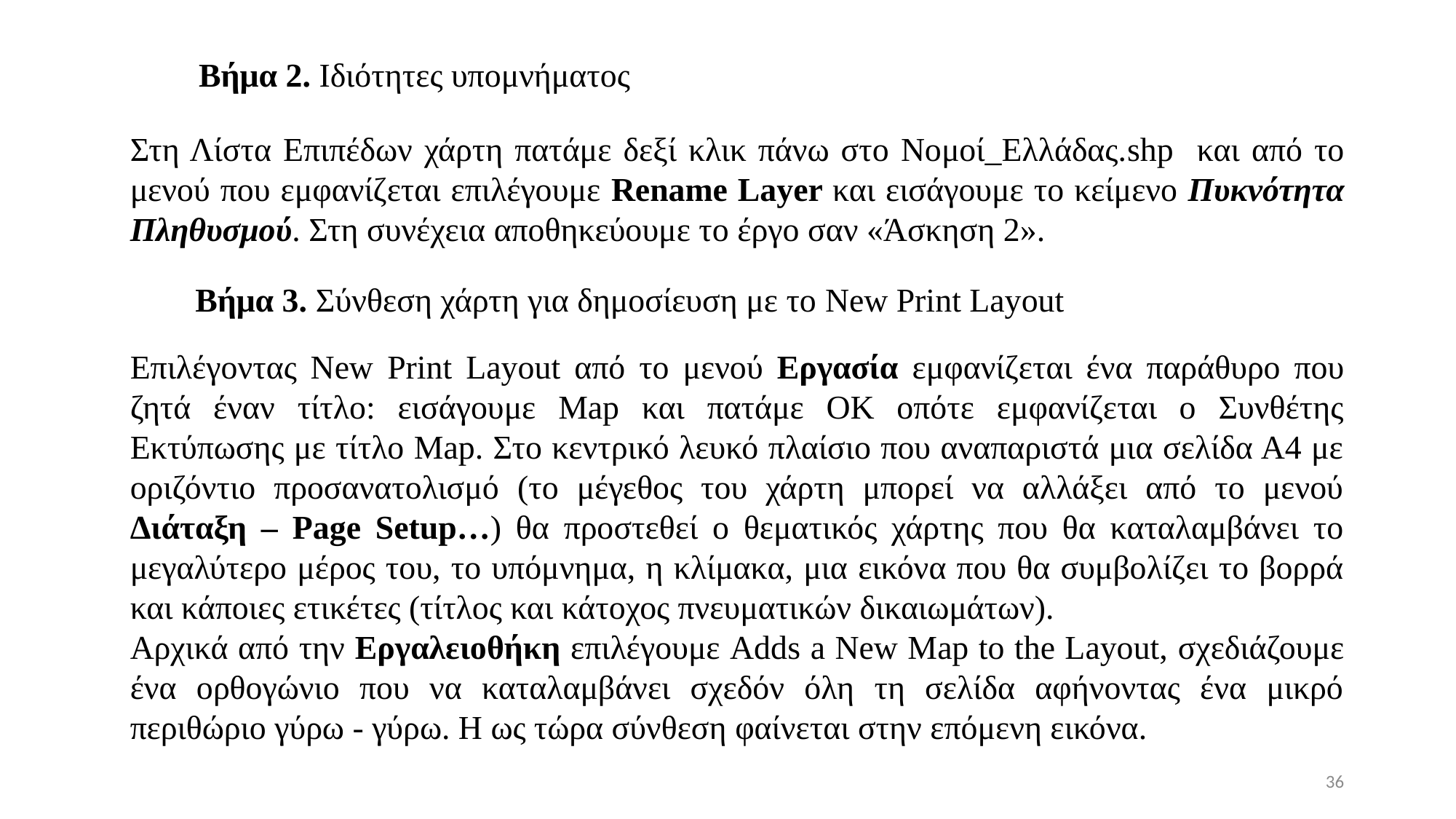

Βήμα 2. Ιδιότητες υπομνήματος
Στη Λίστα Επιπέδων χάρτη πατάμε δεξί κλικ πάνω στο Νομοί_Ελλάδας.shp  και από το μενού που εμφανίζεται επιλέγουμε Rename Layer και εισάγουμε το κείμενο Πυκνότητα Πληθυσμού. Στη συνέχεια αποθηκεύουμε το έργο σαν «Άσκηση 2».
Βήμα 3. Σύνθεση χάρτη για δημοσίευση με το New Print Layout
Επιλέγοντας New Print Layout από το μενού Εργασία εμφανίζεται ένα παράθυρο που ζητά έναν τίτλο: εισάγουμε Map και πατάμε ΟΚ οπότε εμφανίζεται ο Συνθέτης Εκτύπωσης με τίτλο Map. Στο κεντρικό λευκό πλαίσιο που αναπαριστά μια σελίδα Α4 με οριζόντιο προσανατολισμό (το μέγεθος του χάρτη μπορεί να αλλάξει από το μενού Διάταξη – Page Setup…) θα προστεθεί ο θεματικός χάρτης που θα καταλαμβάνει το μεγαλύτερο μέρος του, το υπόμνημα, η κλίμακα, μια εικόνα που θα συμβολίζει το βορρά και κάποιες ετικέτες (τίτλος και κάτοχος πνευματικών δικαιωμάτων).
Αρχικά από την Εργαλειοθήκη επιλέγουμε Adds a New Map to the Layout, σχεδιάζουμε ένα ορθογώνιο που να καταλαμβάνει σχεδόν όλη τη σελίδα αφήνοντας ένα μικρό περιθώριο γύρω - γύρω. Η ως τώρα σύνθεση φαίνεται στην επόμενη εικόνα.
36